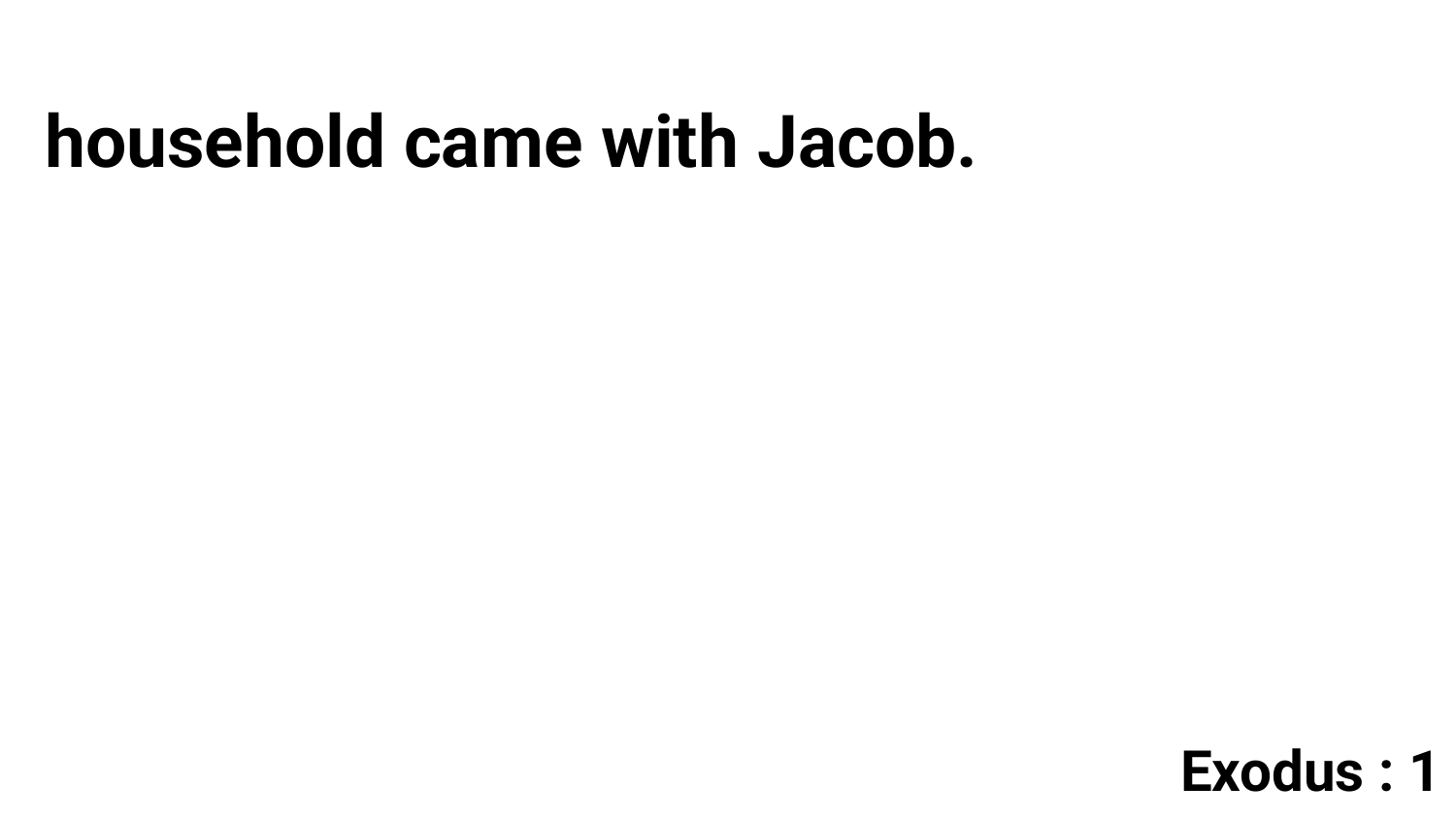

household came with Jacob.
Exodus : 1